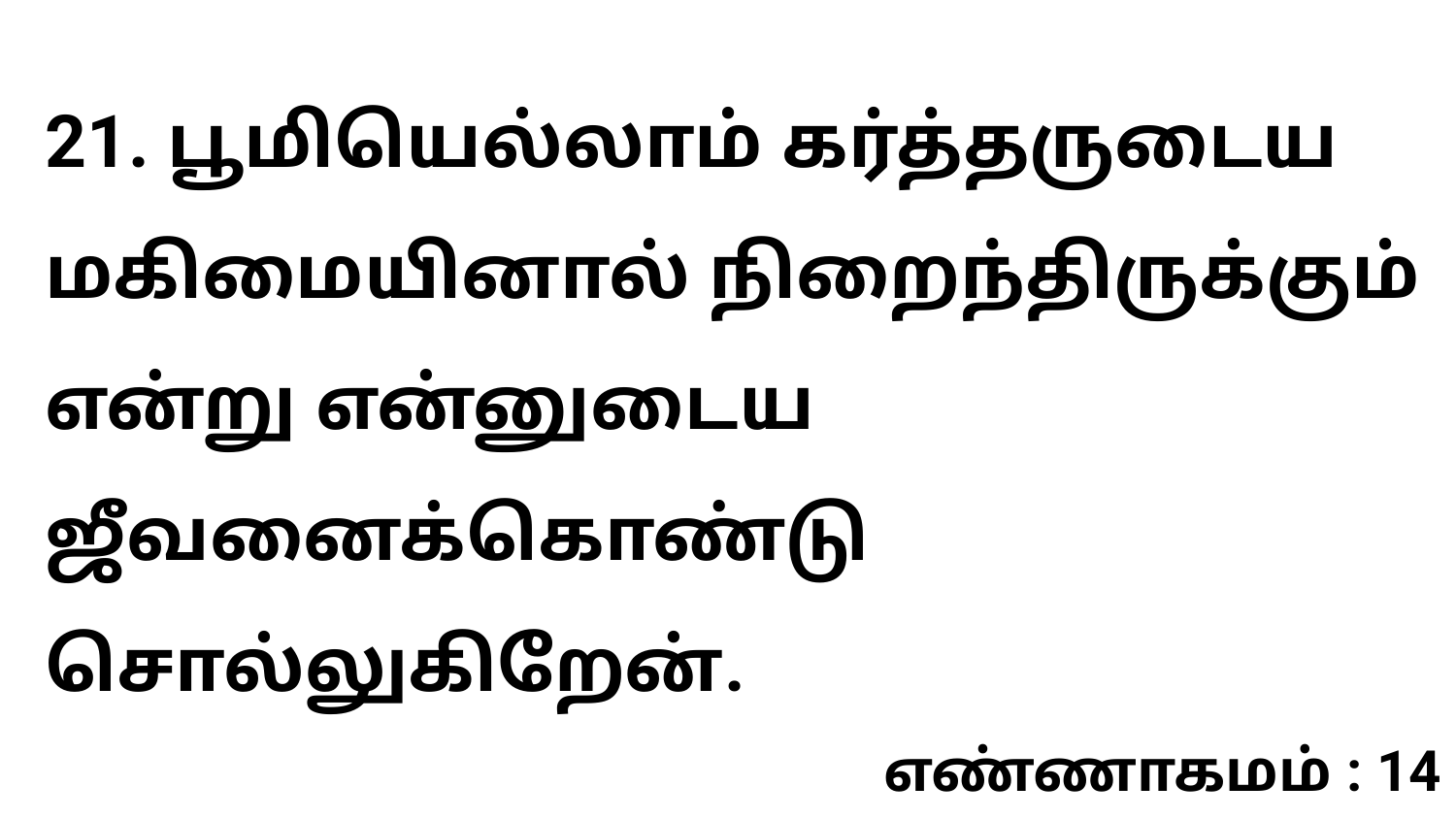

21. பூமியெல்லாம் கர்த்தருடைய மகிமையினால் நிறைந்திருக்கும் என்று என்னுடைய ஜீவனைக்கொண்டு சொல்லுகிறேன்.
எண்ணாகமம் : 14